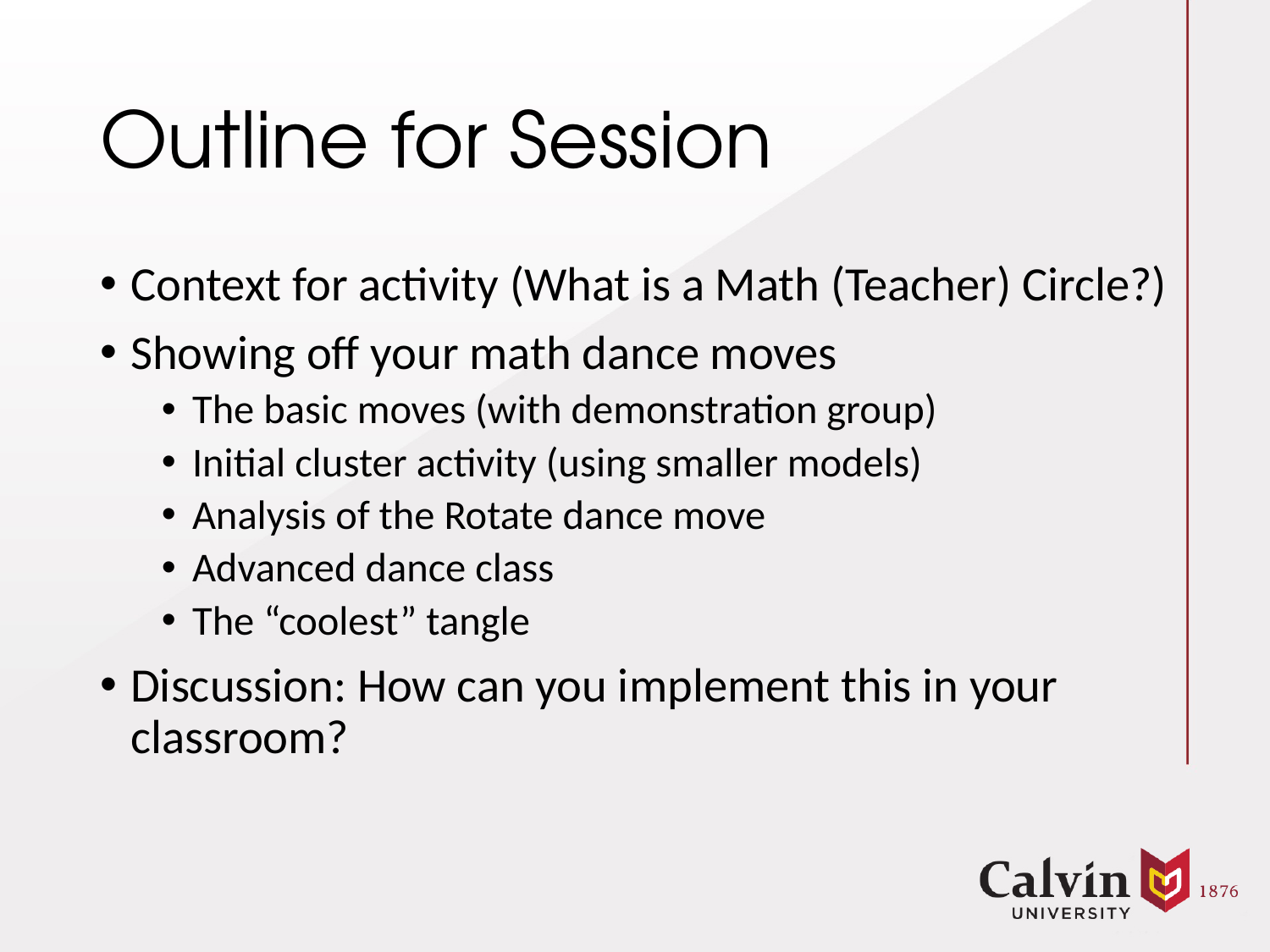

# Outline for Session
Context for activity (What is a Math (Teacher) Circle?)
Showing off your math dance moves
The basic moves (with demonstration group)
Initial cluster activity (using smaller models)
Analysis of the Rotate dance move
Advanced dance class
The “coolest” tangle
Discussion: How can you implement this in your classroom?